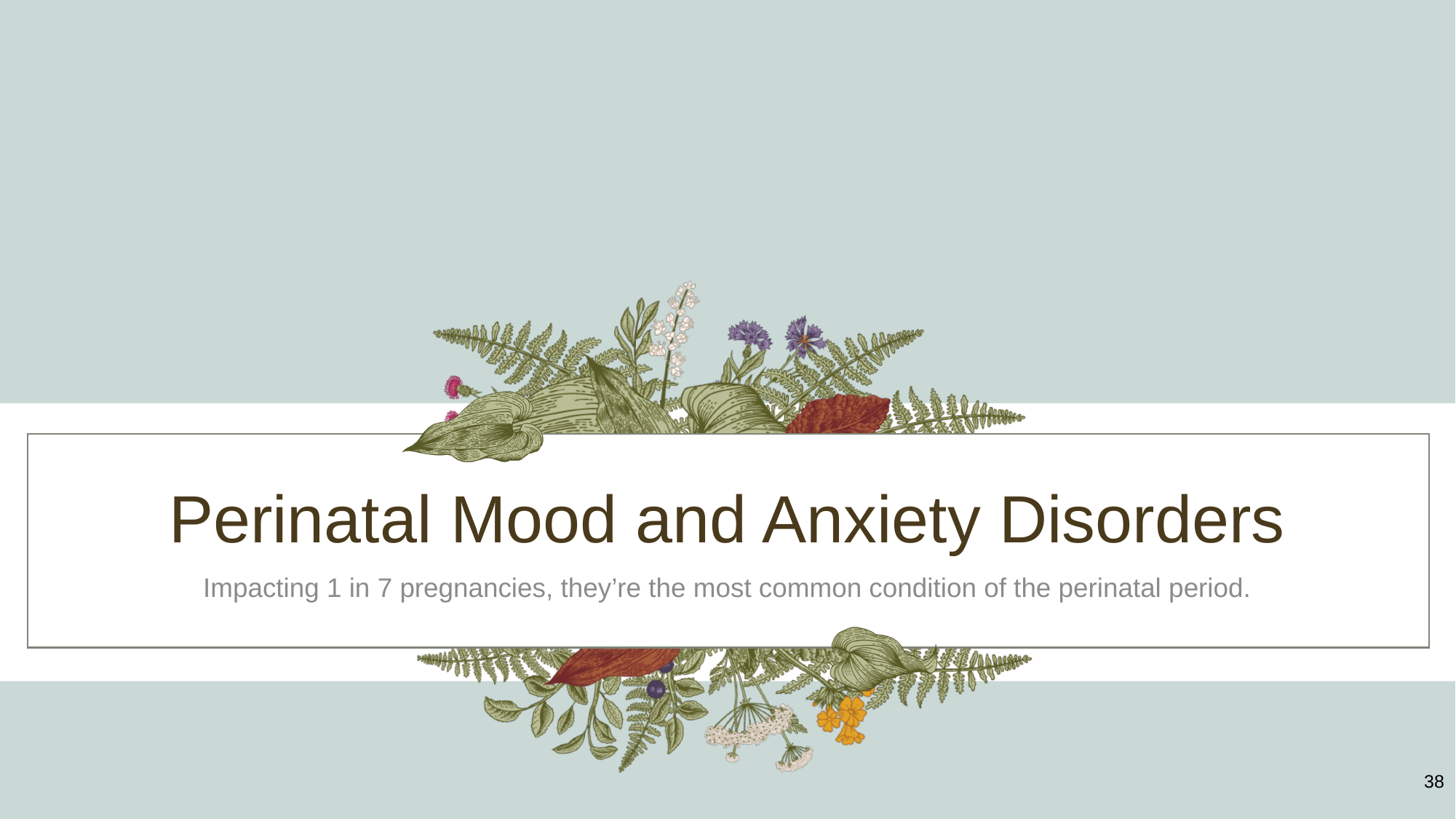

# Perinatal Mood and Anxiety Disorders
Impacting 1 in 7 pregnancies, they’re the most common condition of the perinatal period.
38